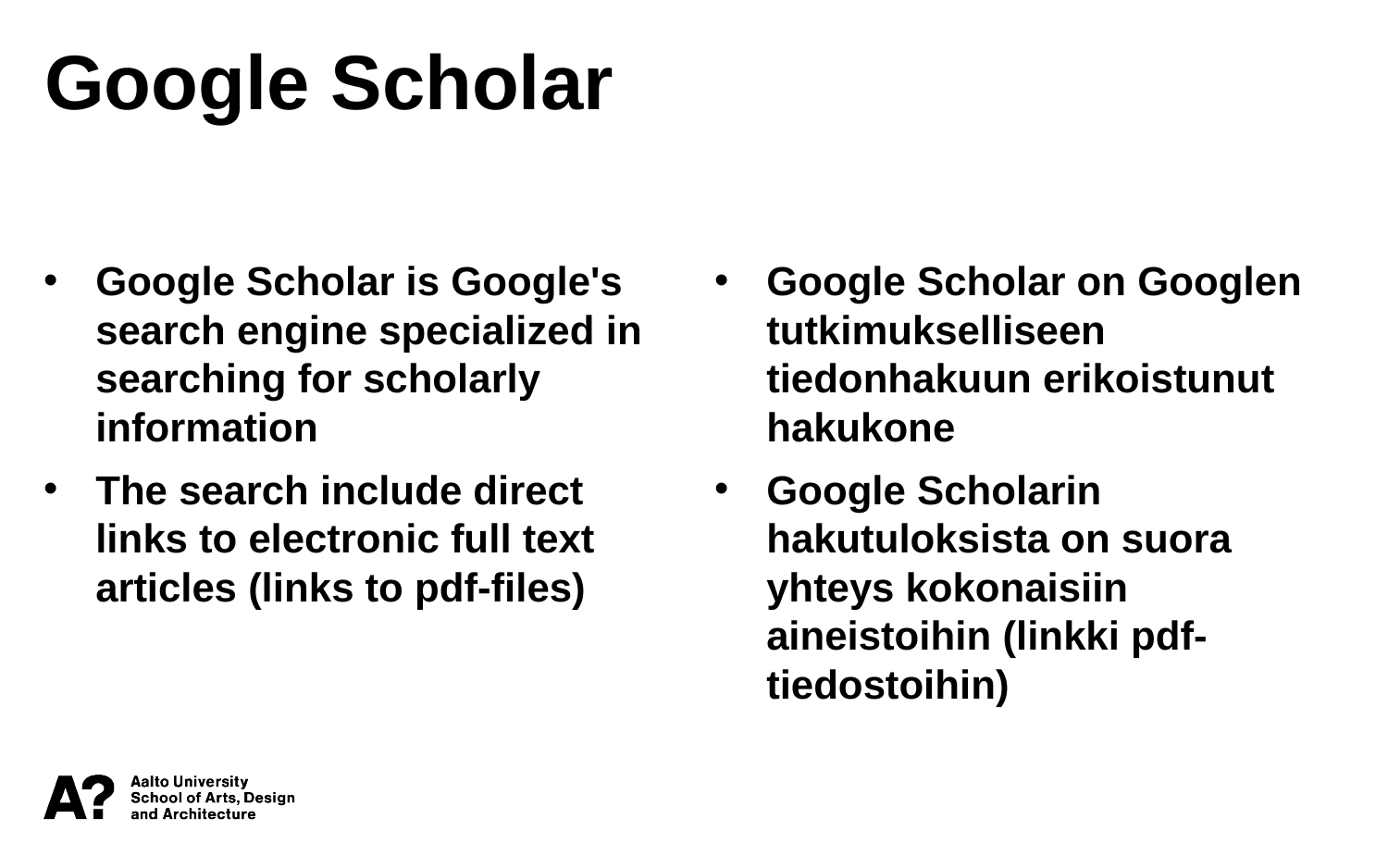

Google Scholar
Google Scholar is Google's search engine specialized in searching for scholarly information
The search include direct links to electronic full text articles (links to pdf-files)
Google Scholar on Googlen tutkimukselliseen tiedonhakuun erikoistunut hakukone
Google Scholarin hakutuloksista on suora yhteys kokonaisiin aineistoihin (linkki pdf-tiedostoihin)